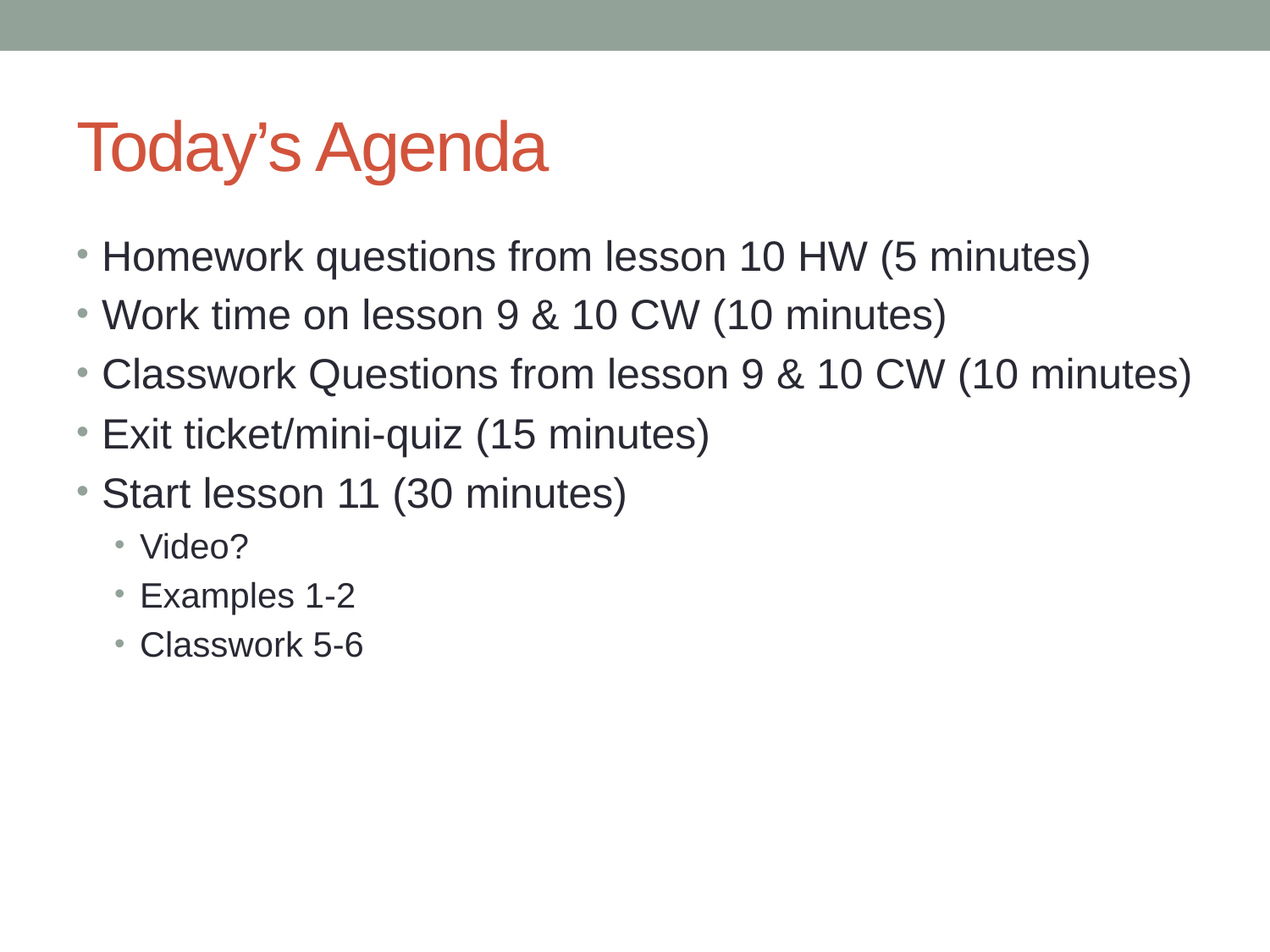

# Today’s Agenda
Homework questions from lesson 10 HW (5 minutes)
Work time on lesson 9 & 10 CW (10 minutes)
Classwork Questions from lesson 9 & 10 CW (10 minutes)
Exit ticket/mini-quiz (15 minutes)
Start lesson 11 (30 minutes)
Video?
Examples 1-2
Classwork 5-6